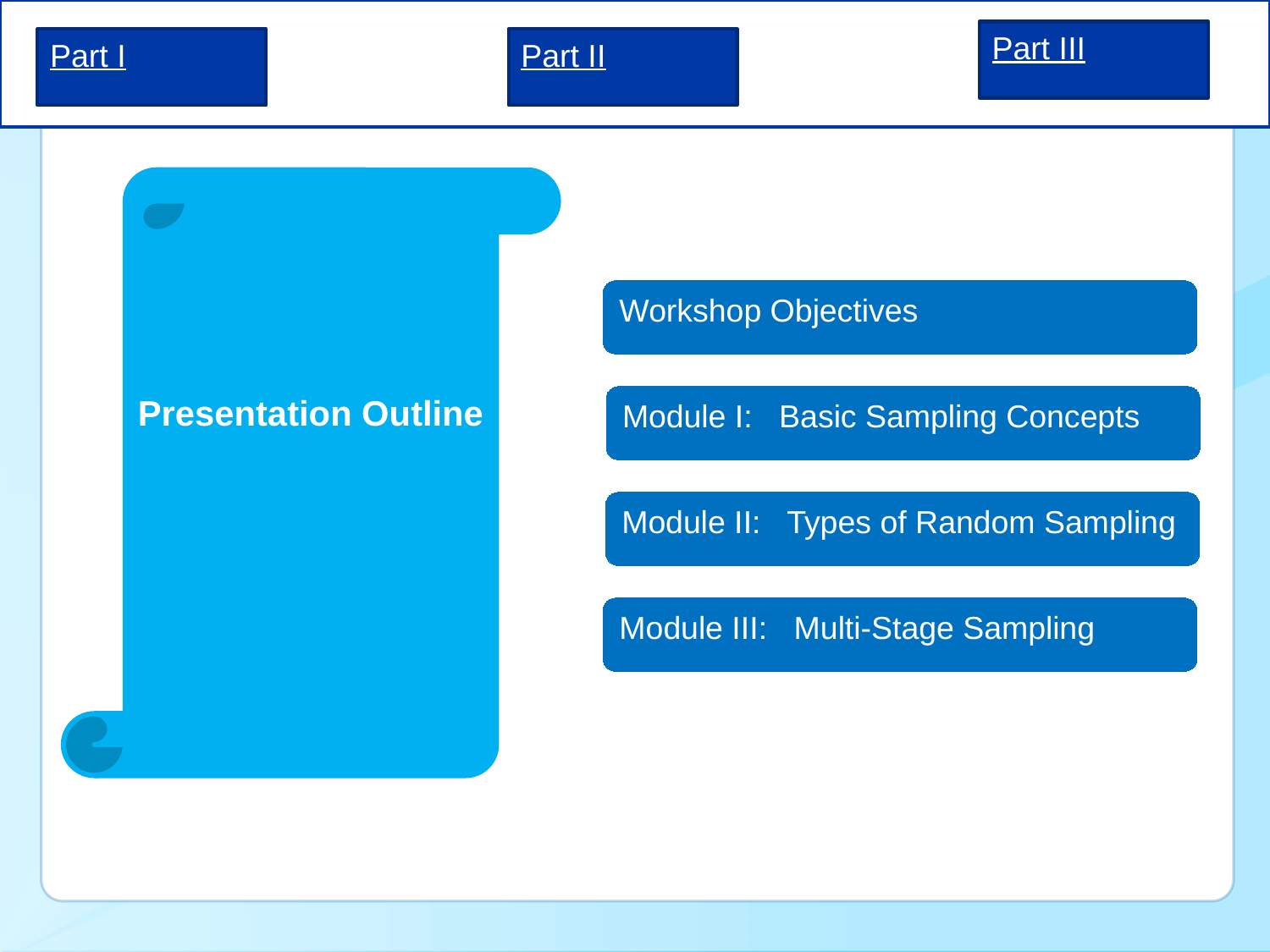

Presentation Outline

Workshop Objectives
Module I:   Basic Sampling Concepts
Module II:   Types of Random Sampling
Module III:   Multi-Stage Sampling